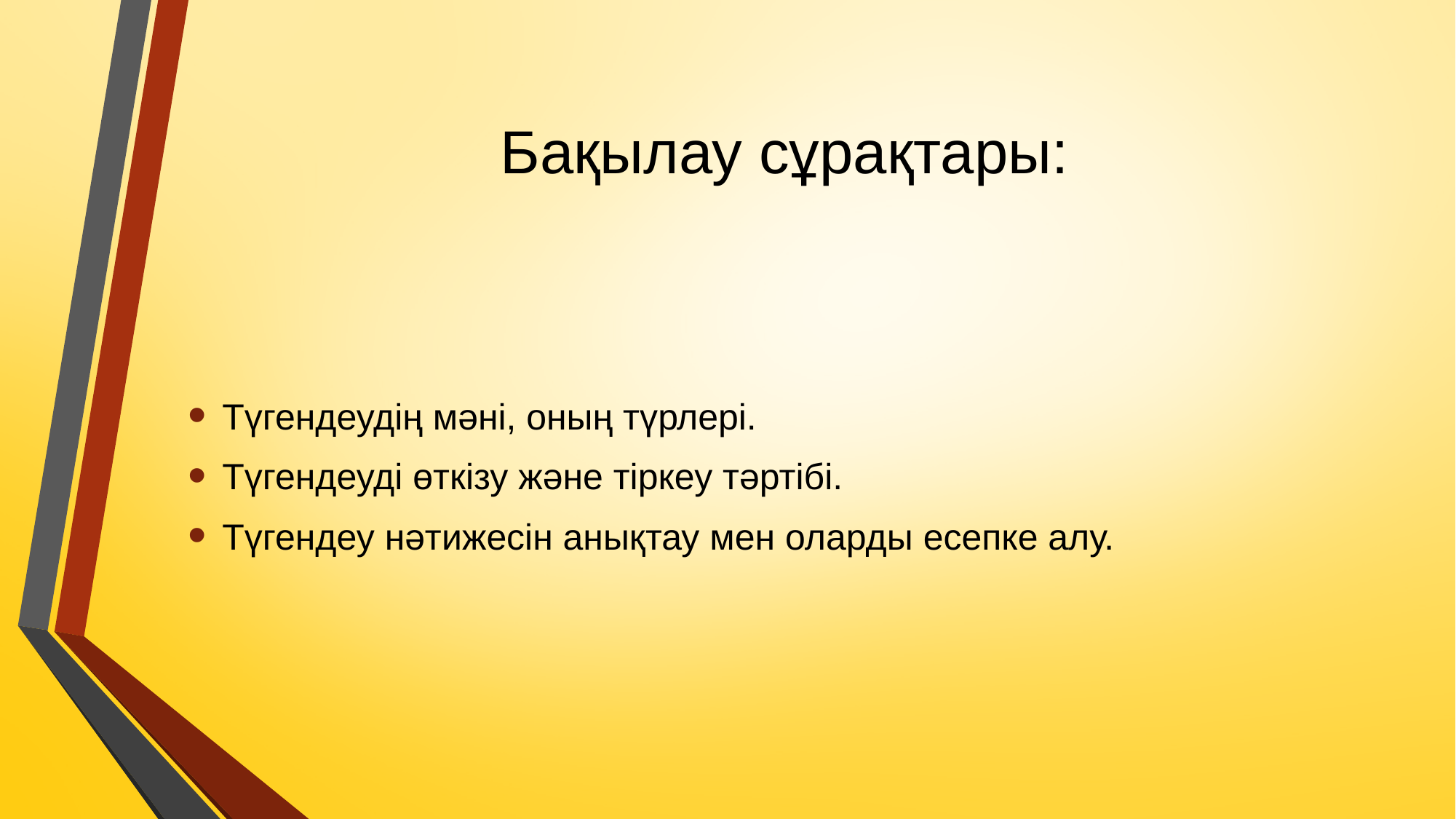

# Бақылау сұрақтары:
Түгендеудің мәні, оның түрлері.
Түгендеуді өткізу және тіркеу тәртібі.
Түгендеу нәтижесін анықтау мен оларды есепке алу.